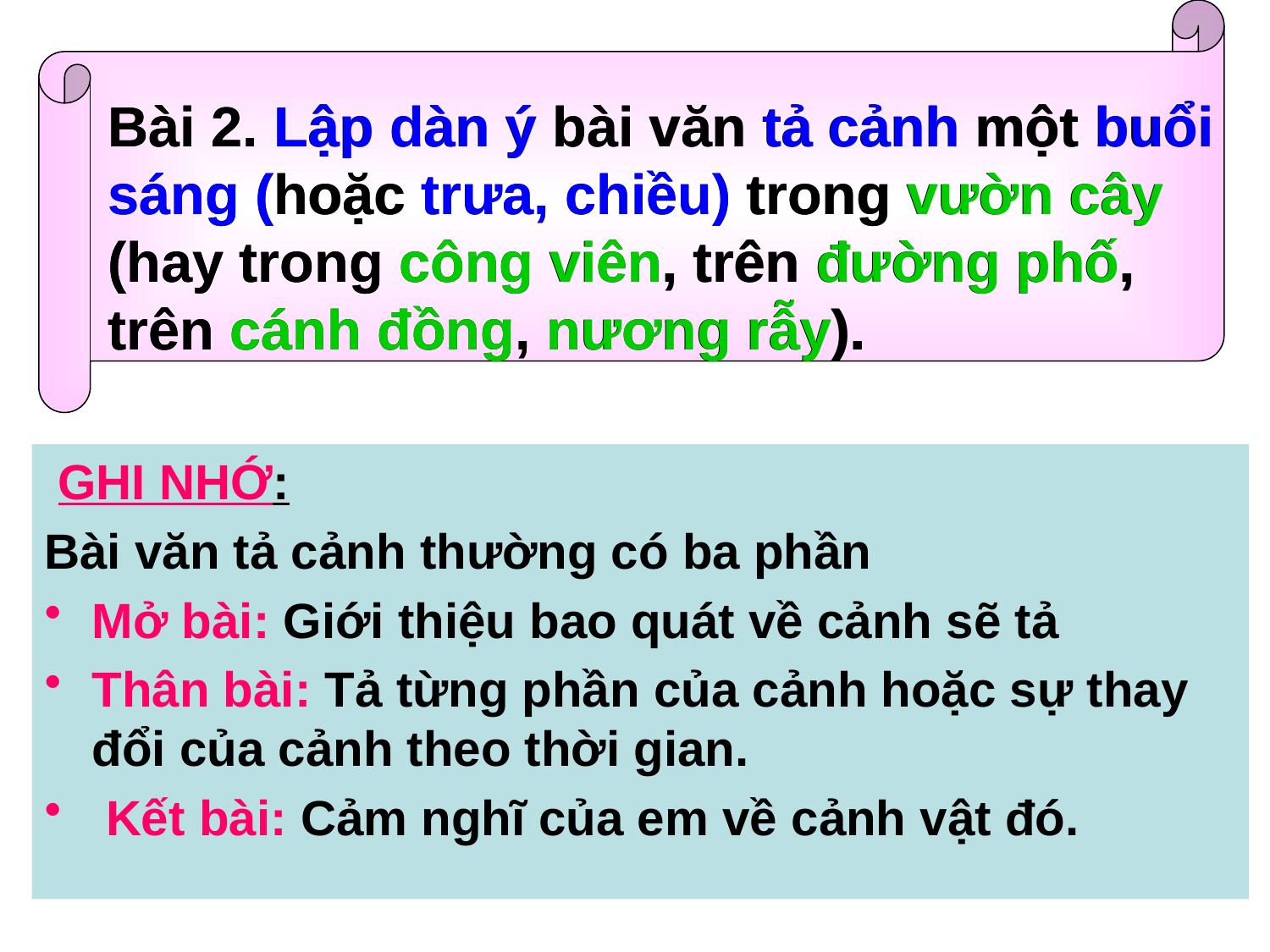

Bài 2. Lập dàn ý bài văn tả cảnh một buổi sáng (hoặc trưa, chiều) trong vườn cây (hay trong công viên, trên đường phố, trên cánh đồng, nương rẫy).
Bài 2. Lập dàn ý bài văn tả cảnh một buổi sáng (hoặc trưa, chiều) trong vườn cây (hay trong công viên, trên đường phố, trên cánh đồng, nương rẫy).
 GHI NHỚ:
Bài văn tả cảnh thường có ba phần
Mở bài: Giới thiệu bao quát về cảnh sẽ tả
Thân bài: Tả từng phần của cảnh hoặc sự thay đổi của cảnh theo thời gian.
 Kết bài: Cảm nghĩ của em về cảnh vật đó.